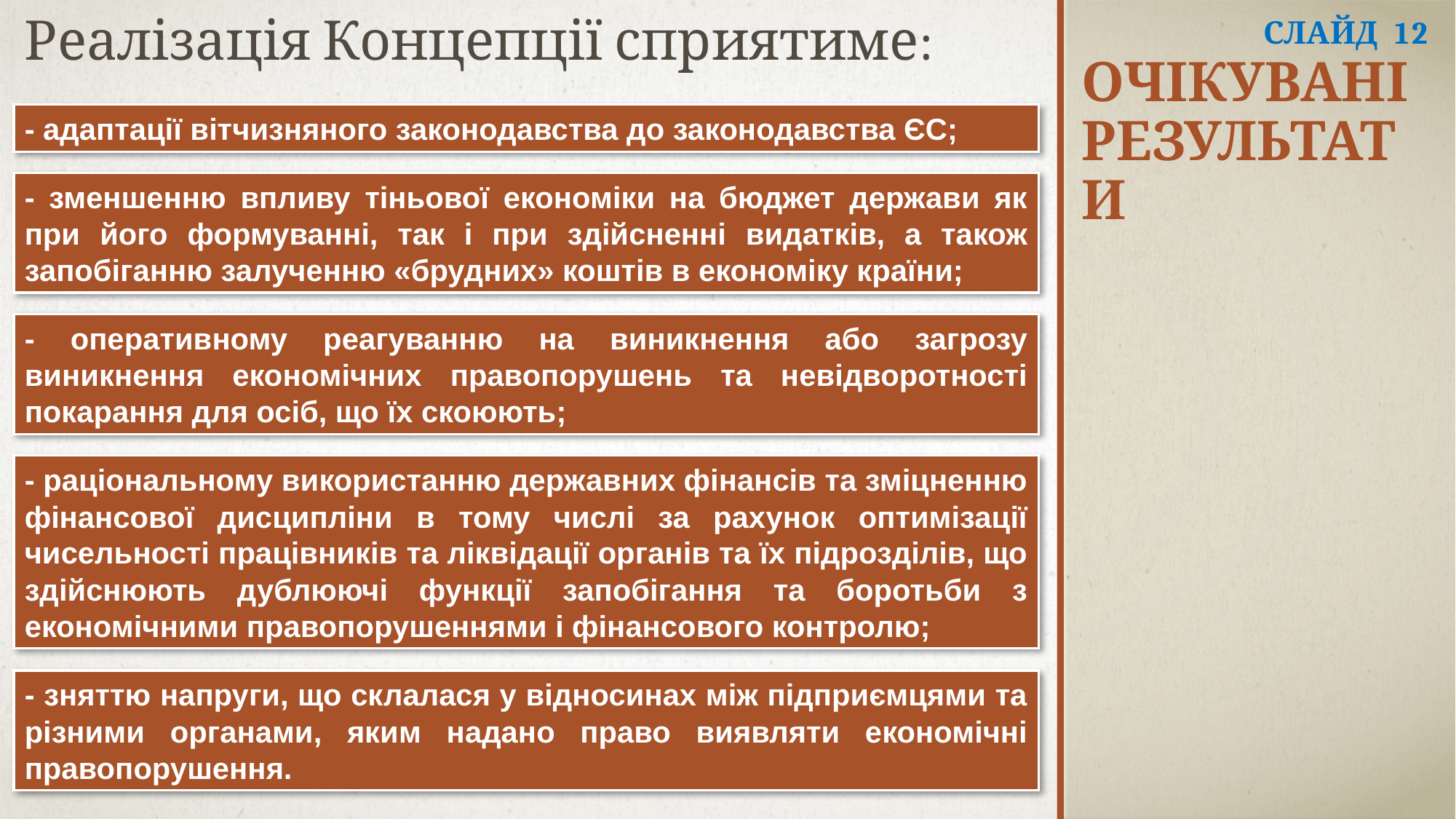

Реалізація Концепції сприятиме:
Слайд  12
# Очікувані результати
- адаптації вітчизняного законодавства до законодавства ЄС;
- зменшенню впливу тіньової економіки на бюджет держави як при його формуванні, так і при здійсненні видатків, а також запобіганню залученню «брудних» коштів в економіку країни;
- оперативному реагуванню на виникнення або загрозу виникнення економічних правопорушень та невідворотності покарання для осіб, що їх скоюють;
- раціональному використанню державних фінансів та зміцненню фінансової дисципліни в тому числі за рахунок оптимізації чисельності працівників та ліквідації органів та їх підрозділів, що здійснюють дублюючі функції запобігання та боротьби з економічними правопорушеннями і фінансового контролю;
- зняттю напруги, що склалася у відносинах між підприємцями та різними органами, яким надано право виявляти економічні правопорушення.